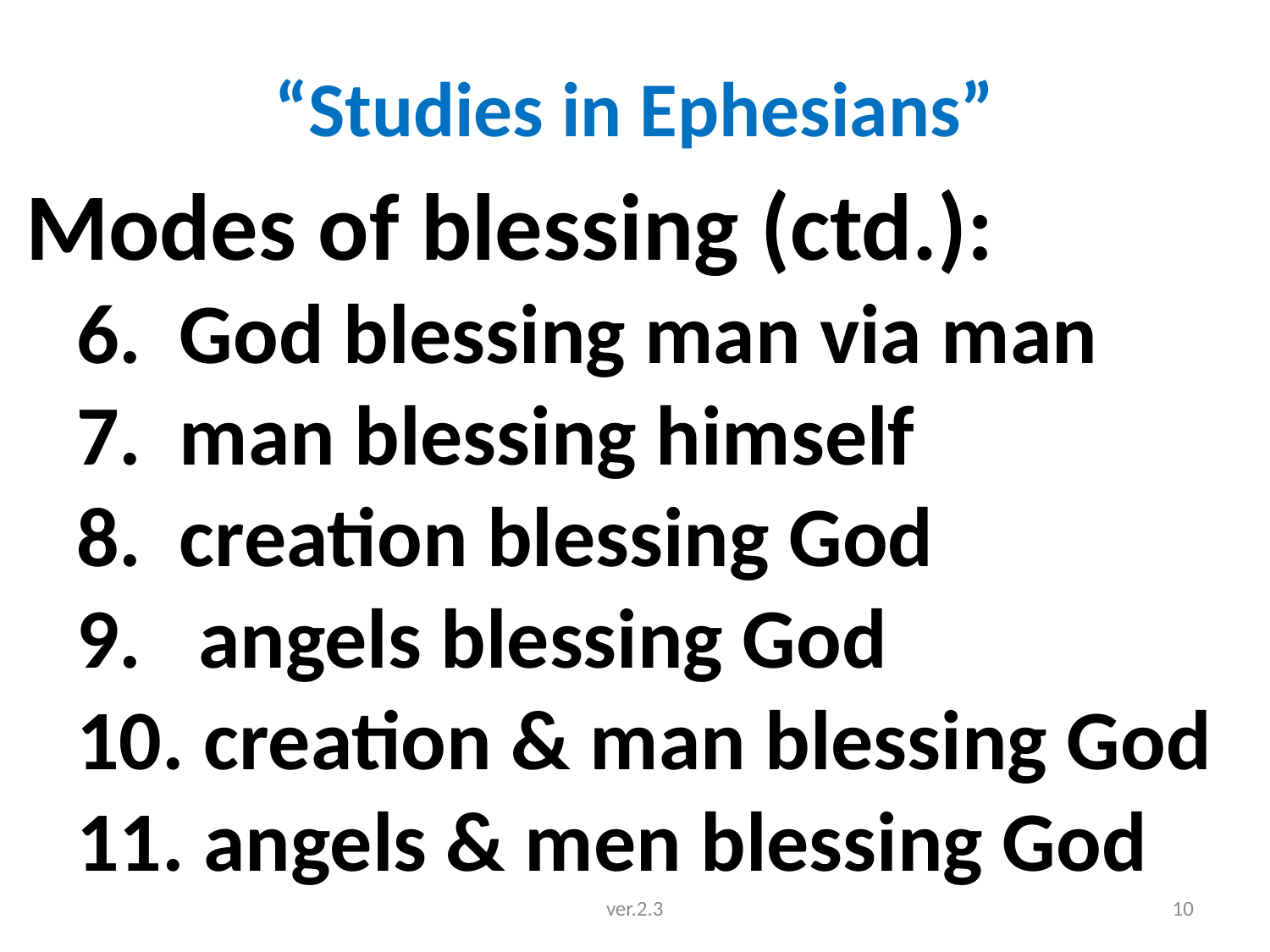

# “Studies in Ephesians”
 Modes of blessing (ctd.):
God blessing man via man
man blessing himself
creation blessing God
 angels blessing God
 creation & man blessing God
 angels & men blessing God

ver.2.3
10